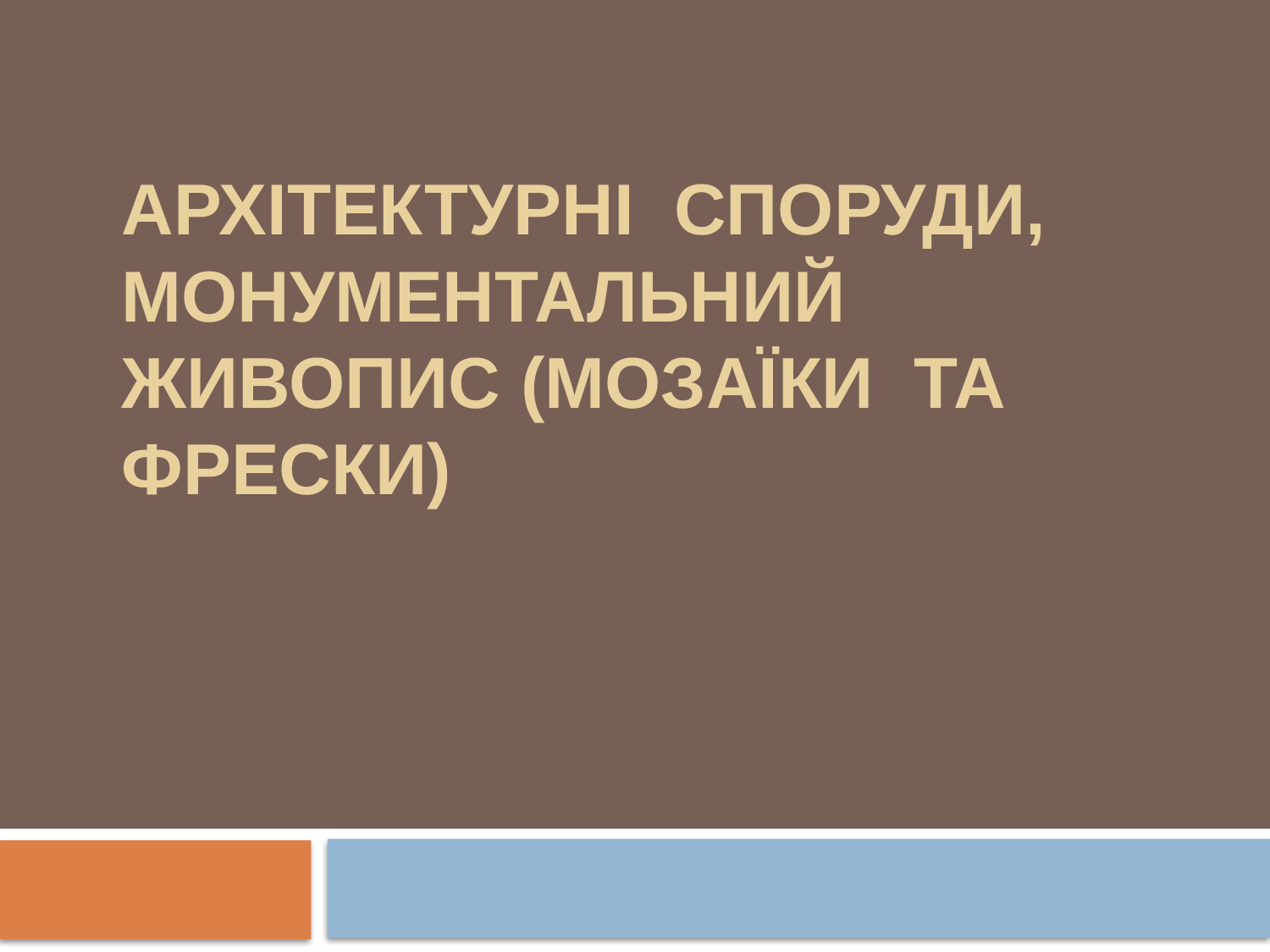

# архітектурні  споруди, монументальний  живопис (мозаїки  та  фрески)